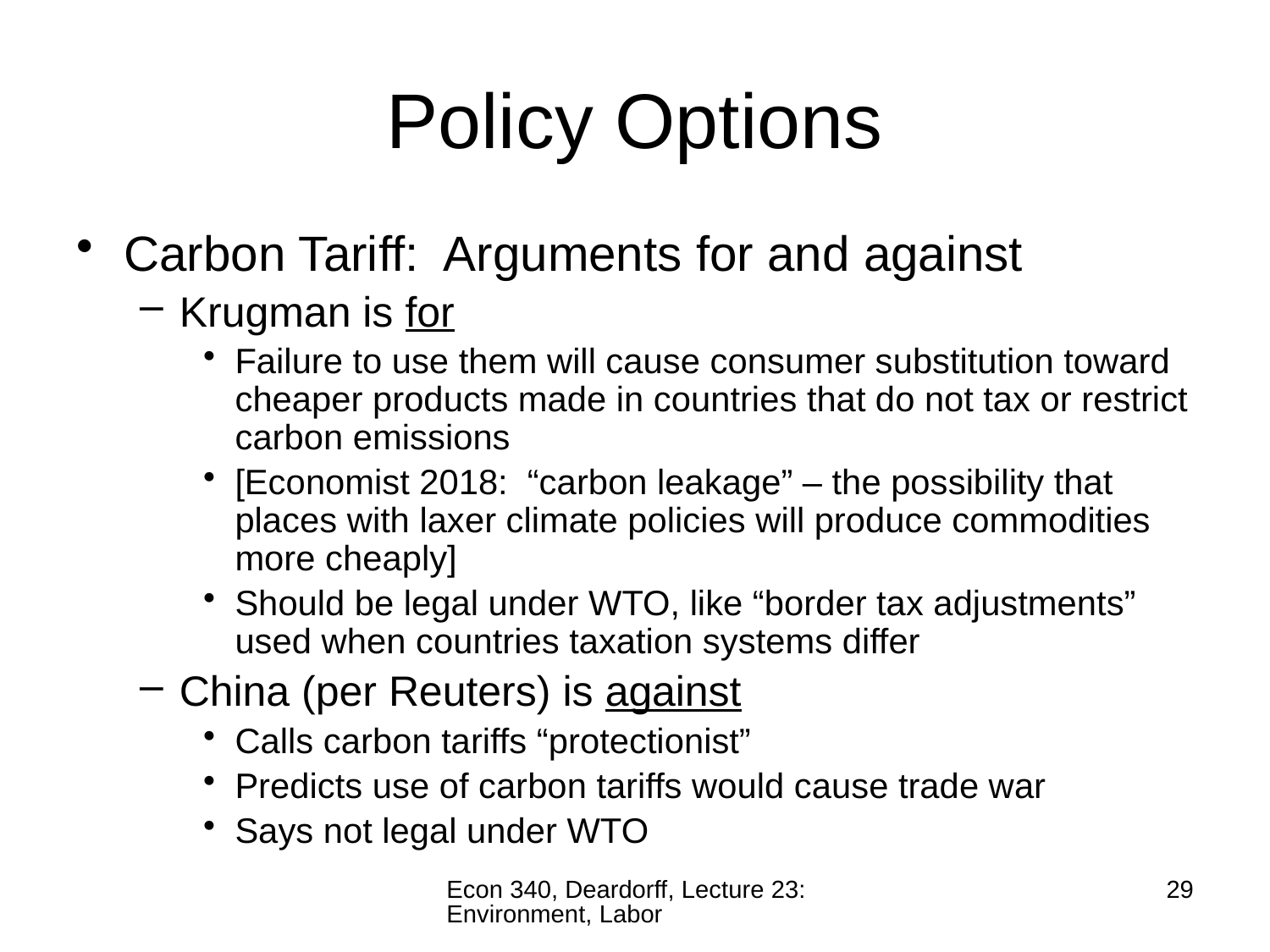

# Policy Options
Carbon Tariff:  Arguments for and against
Krugman is for
Failure to use them will cause consumer substitution toward cheaper products made in countries that do not tax or restrict carbon emissions
[Economist 2018:  “carbon leakage” – the possibility that places with laxer climate policies will produce commodities more cheaply]
Should be legal under WTO, like “border tax adjustments” used when countries taxation systems differ
China (per Reuters) is against
Calls carbon tariffs “protectionist”
Predicts use of carbon tariffs would cause trade war
Says not legal under WTO

Econ 340, Deardorff, Lecture 23:  Environment, Labor
29